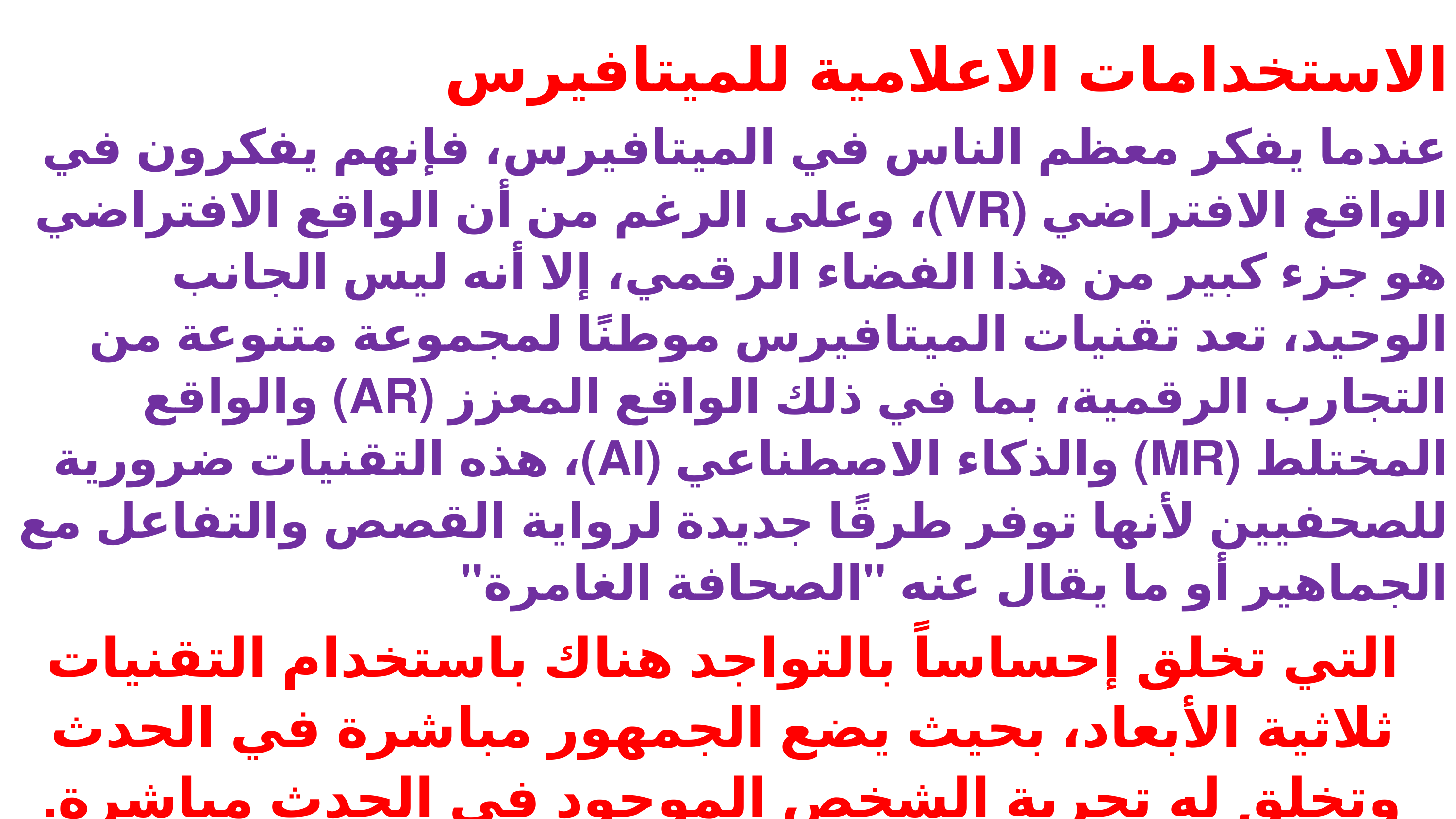

الاستخدامات الاعلامية للميتافيرس
عندما يفكر معظم الناس في الميتافيرس، فإنهم يفكرون في الواقع الافتراضي (VR)، وعلى الرغم من أن الواقع الافتراضي هو جزء كبير من هذا الفضاء الرقمي، إلا أنه ليس الجانب الوحيد، تعد تقنيات الميتافيرس موطنًا لمجموعة متنوعة من التجارب الرقمية، بما في ذلك الواقع المعزز (AR) والواقع المختلط (MR) والذكاء الاصطناعي (AI)، هذه التقنيات ضرورية للصحفيين لأنها توفر طرقًا جديدة لرواية القصص والتفاعل مع الجماهير أو ما يقال عنه "الصحافة الغامرة"
التي تخلق إحساساً بالتواجد هناك باستخدام التقنيات ثلاثية الأبعاد، بحيث يضع الجمهور مباشرة في الحدث وتخلق له تجربة الشخص الموجود في الحدث مباشرة.
وية العصبية(NLP) في صحافة الذكاء الاصطناعياستخدامات

أ.د.سعد كاظم حسن
كلية الإعلام – جامعة بغداد